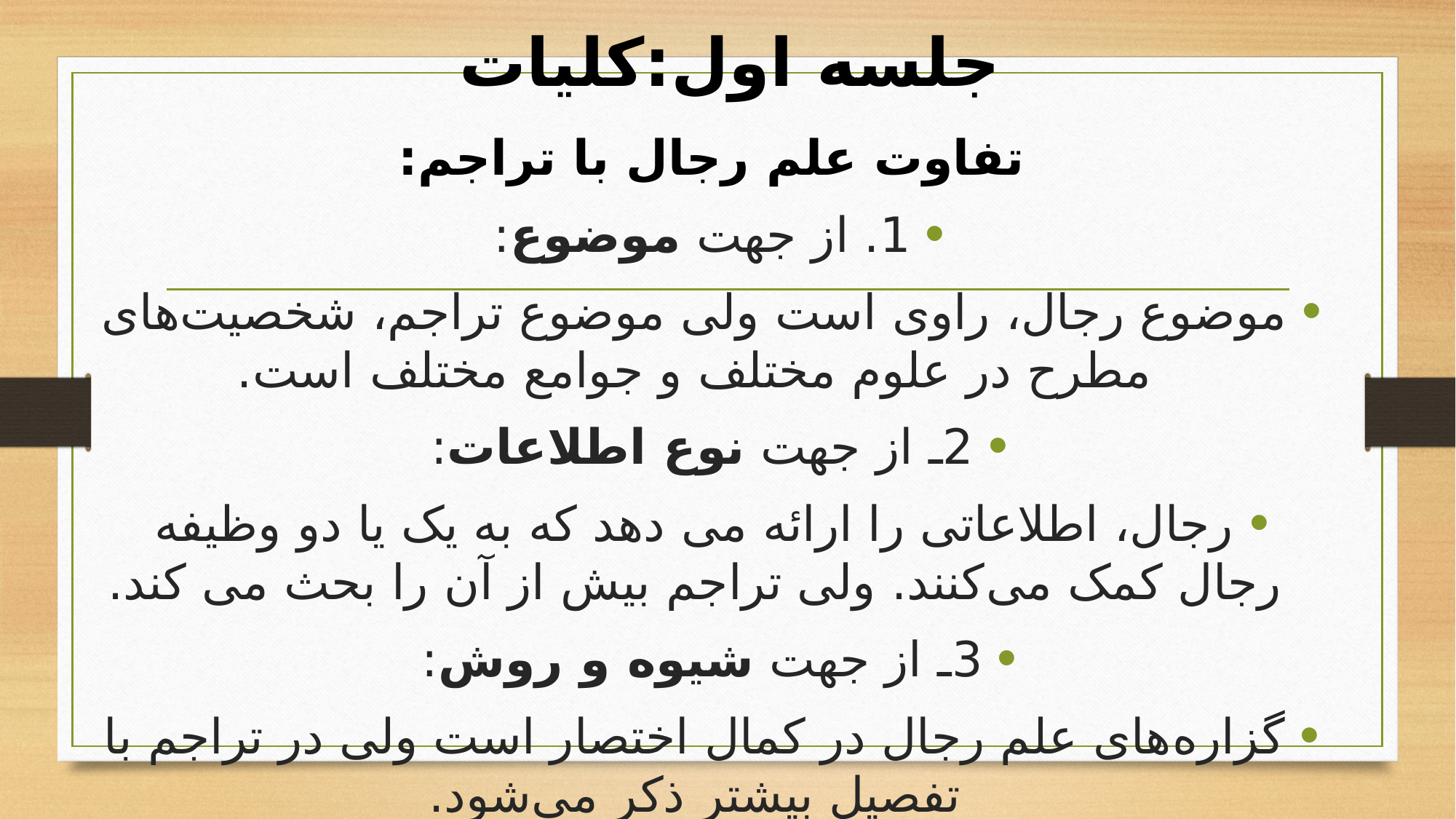

# جلسه اول:کلیات
تفاوت علم رجال با تراجم:
1. از جهت موضوع:
موضوع رجال، راوی است ولی موضوع تراجم، شخصیت‌های مطرح در علوم مختلف و جوامع مختلف است.
2ـ از جهت نوع اطلاعات:
رجال، اطلاعاتی را ارائه می دهد که به یک یا دو وظیفه رجال کمک می‌کنند. ولی تراجم بیش از آن را بحث می کند.
3ـ از جهت شیوه و روش:
گزاره‌های علم رجال در کمال اختصار است ولی در تراجم با تفصیل بیشتر ذکر می‌شود.